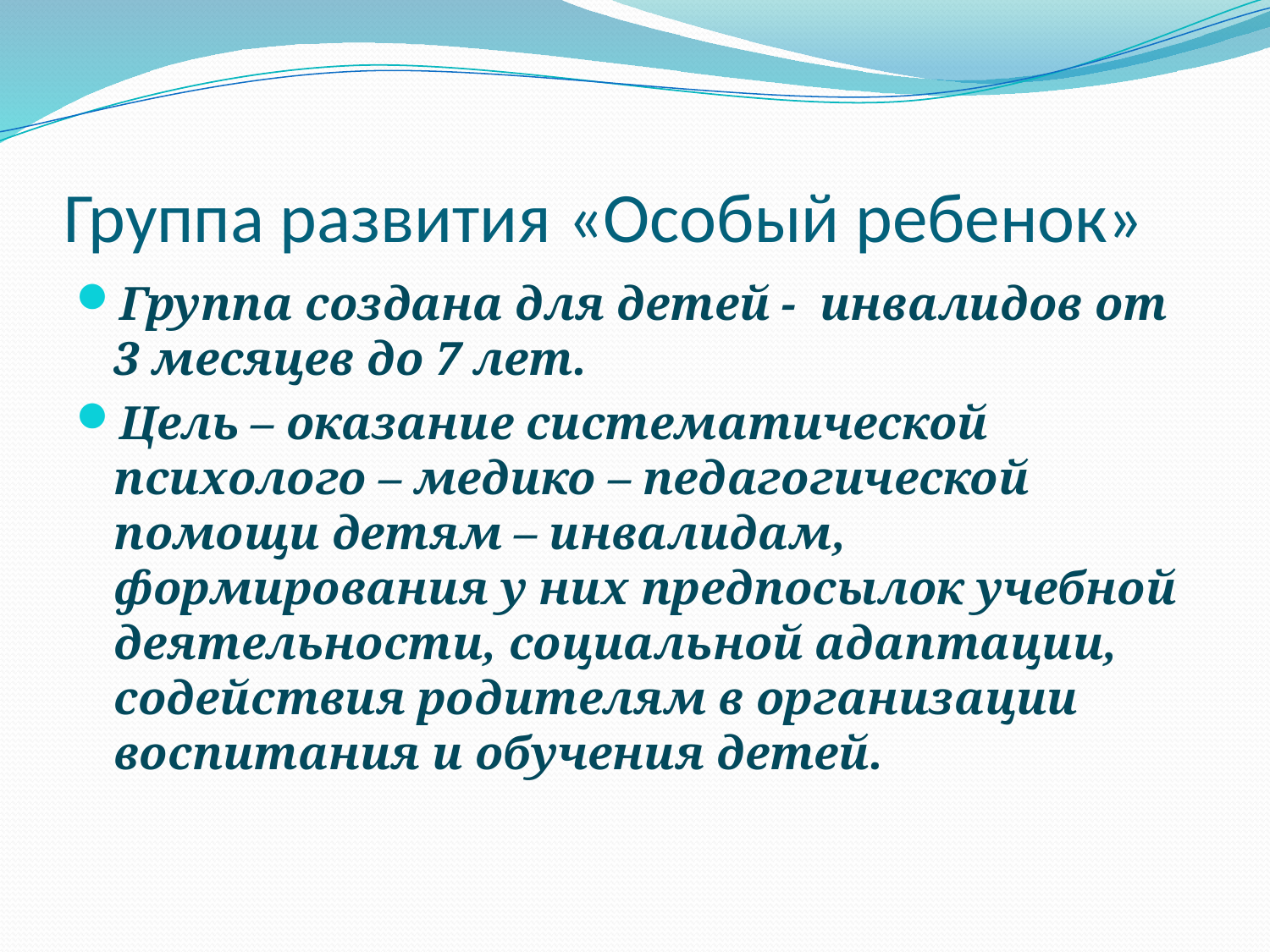

# Группа развития «Особый ребенок»
Группа создана для детей -  инвалидов от 3 месяцев до 7 лет.
Цель – оказание систематической психолого – медико – педагогической помощи детям – инвалидам, формирования у них предпосылок учебной деятельности, социальной адаптации, содействия родителям в организации воспитания и обучения детей.